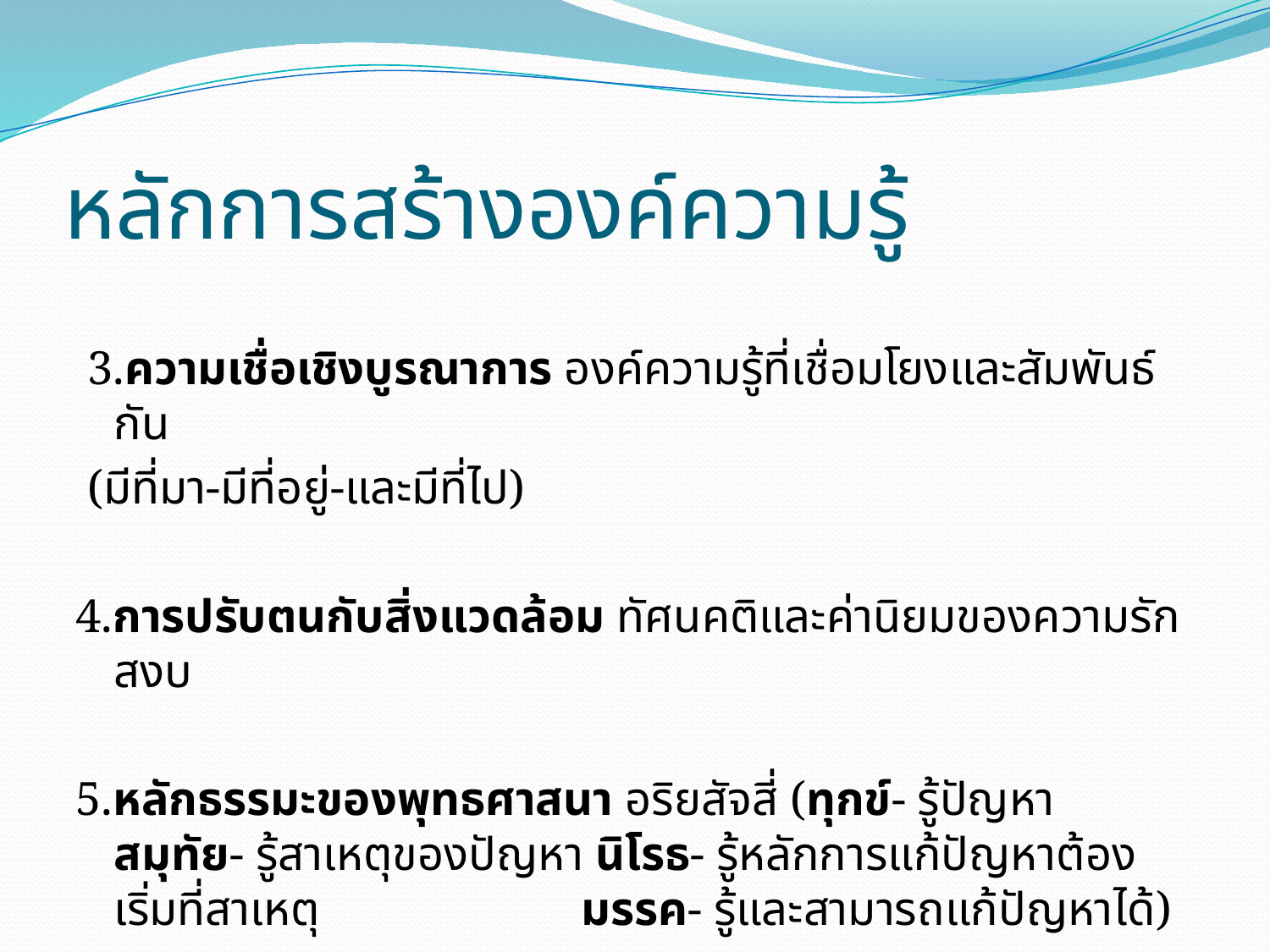

# หลักการสร้างองค์ความรู้

 3.ความเชื่อเชิงบูรณาการ องค์ความรู้ที่เชื่อมโยงและสัมพันธ์กัน
 (มีที่มา-มีที่อยู่-และมีที่ไป)

4.การปรับตนกับสิ่งแวดล้อม ทัศนคติและค่านิยมของความรักสงบ

5.หลักธรรมะของพุทธศาสนา อริยสัจสี่ (ทุกข์- รู้ปัญหา สมุทัย- รู้สาเหตุของปัญหา นิโรธ- รู้หลักการแก้ปัญหาต้องเริ่มที่สาเหตุ                      มรรค- รู้และสามารถแก้ปัญหาได้)